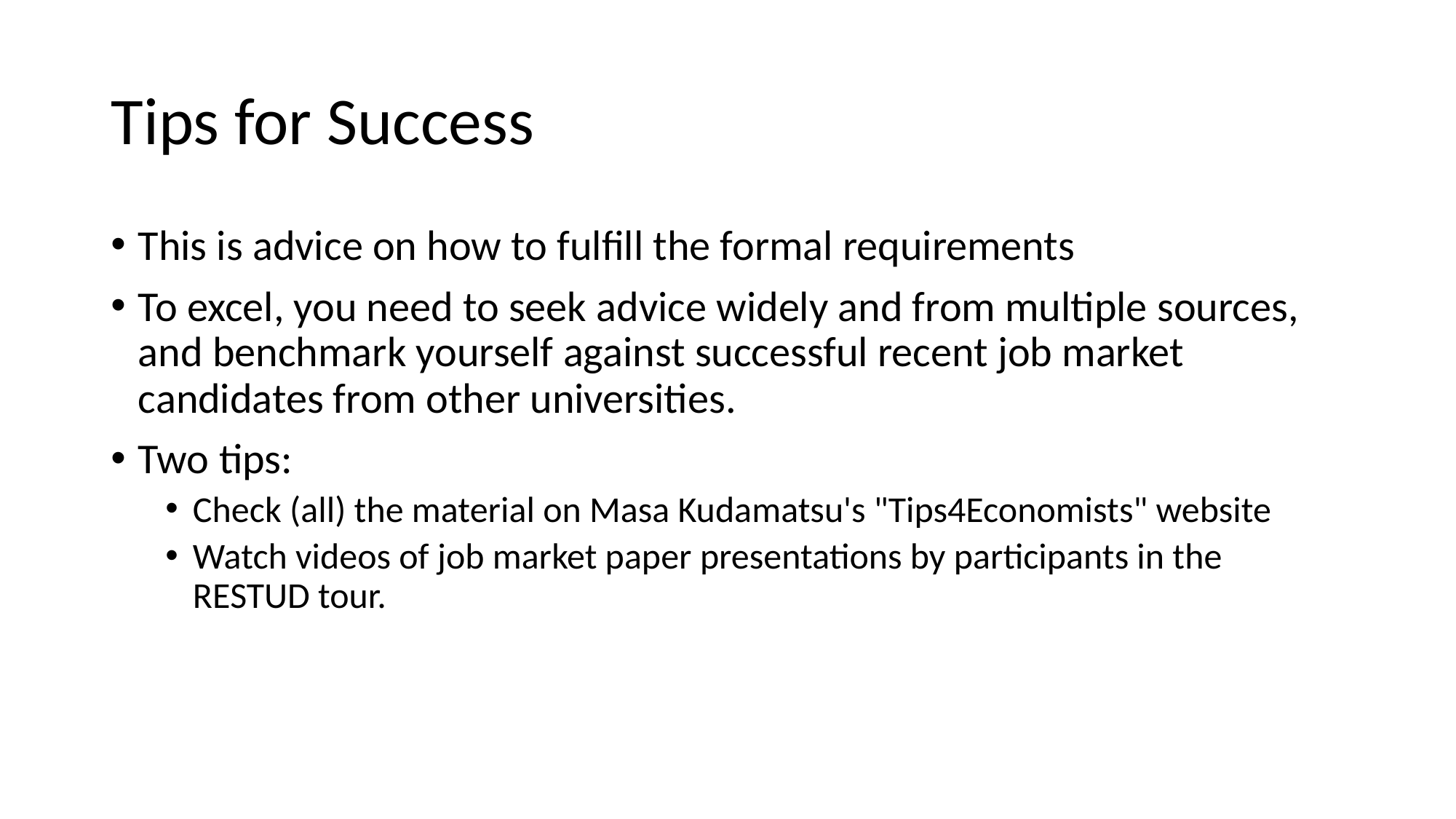

# Tips for Success
This is advice on how to fulfill the formal requirements
To excel, you need to seek advice widely and from multiple sources, and benchmark yourself against successful recent job market candidates from other universities.
Two tips:
Check (all) the material on Masa Kudamatsu's "Tips4Economists" website
Watch videos of job market paper presentations by participants in the RESTUD tour.